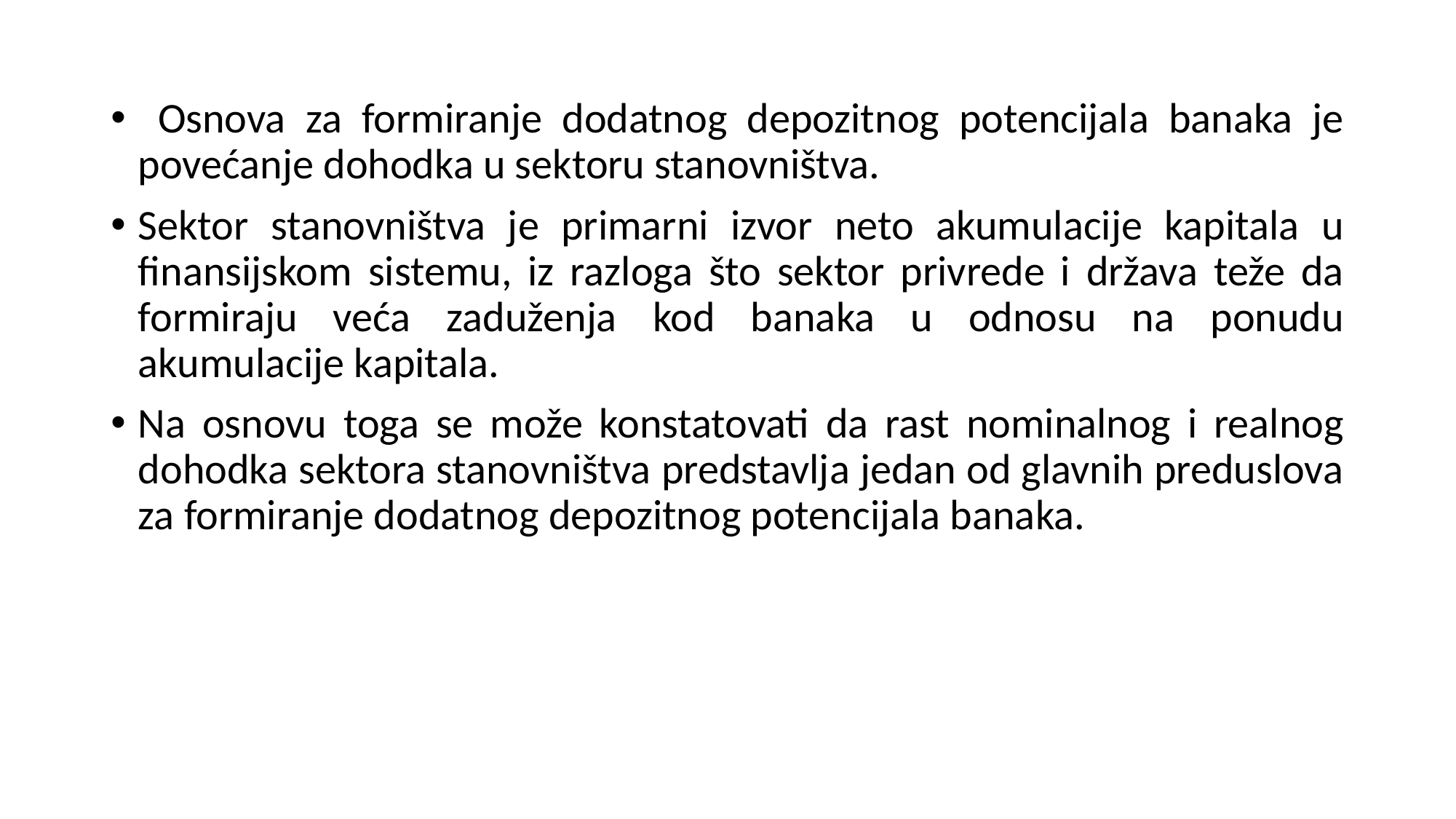

Osnova za formiranje dodatnog depozitnog potencijala banaka je povećanje dohodka u sektoru stanovništva.
Sektor stanovništva je primarni izvor neto akumulacije kapitala u finansijskom sistemu, iz razloga što sektor privrede i država teže da formiraju veća zaduženja kod banaka u odnosu na ponudu akumulacije kapitala.
Na osnovu toga se može konstatovati da rast nominalnog i realnog dohodka sektora stanovništva predstavlja jedan od glavnih preduslova za formiranje dodatnog depozitnog potencijala banaka.